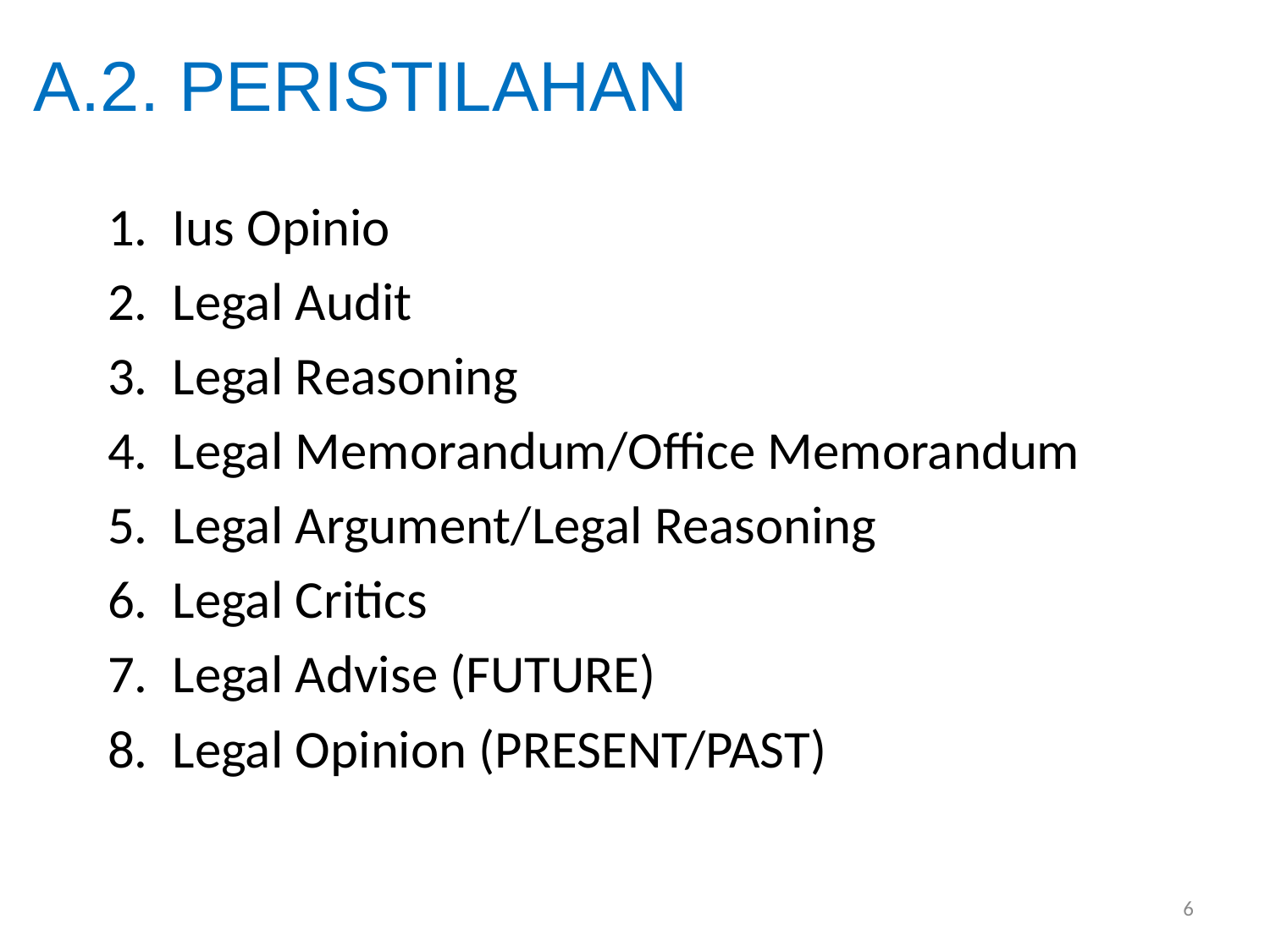

# A.2. PERISTILAHAN
Ius Opinio
Legal Audit
Legal Reasoning
Legal Memorandum/Office Memorandum
Legal Argument/Legal Reasoning
Legal Critics
Legal Advise (FUTURE)
Legal Opinion (PRESENT/PAST)

6